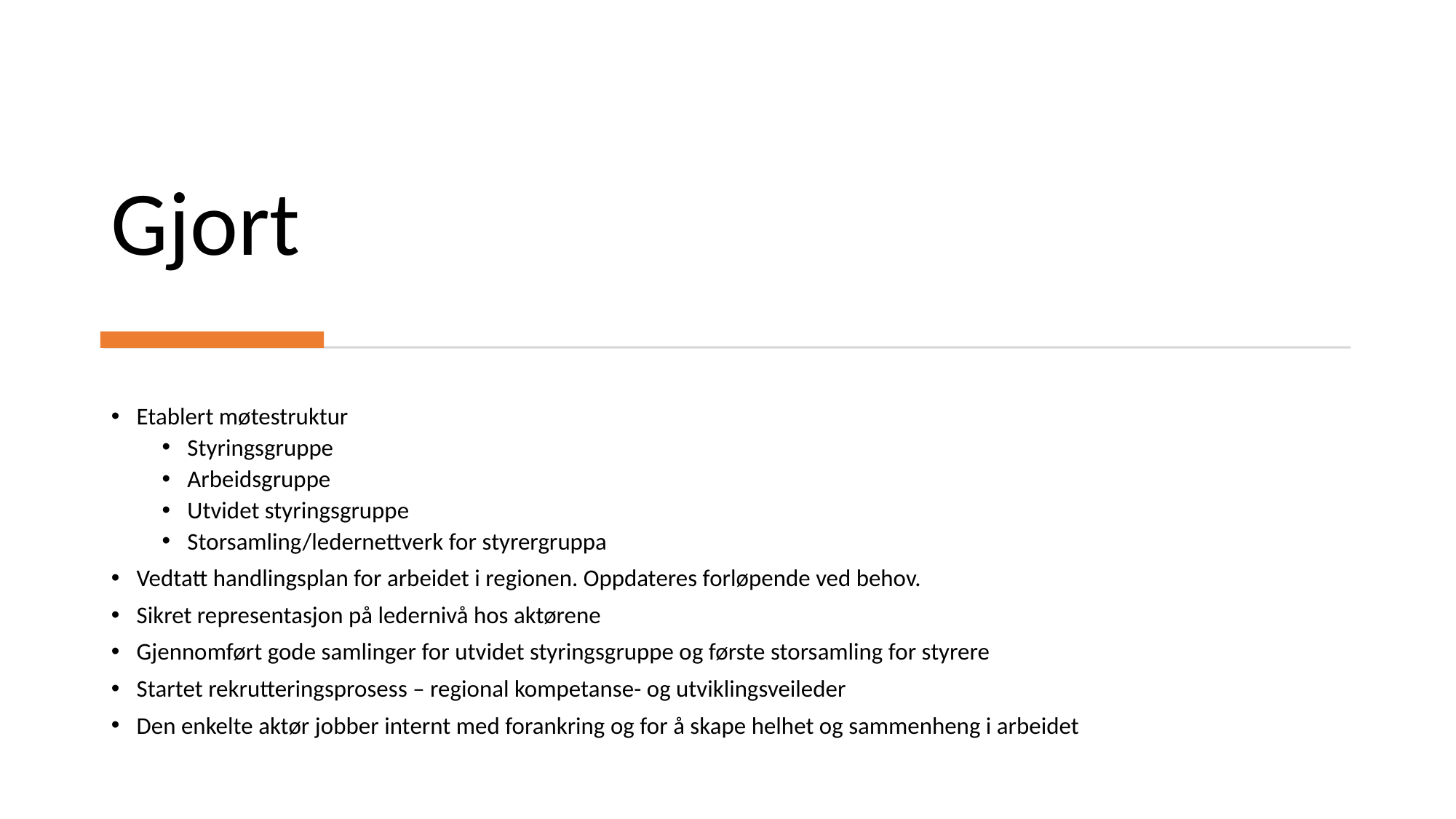

# Gjort

Etablert møtestruktur
Styringsgruppe
Arbeidsgruppe
Utvidet styringsgruppe
Storsamling/ledernettverk for styrergruppa
Vedtatt handlingsplan for arbeidet i regionen. Oppdateres forløpende ved behov.
Sikret representasjon på ledernivå hos aktørene
Gjennomført gode samlinger for utvidet styringsgruppe og første storsamling for styrere
Startet rekrutteringsprosess – regional kompetanse- og utviklingsveileder
Den enkelte aktør jobber internt med forankring og for å skape helhet og sammenheng i arbeidet